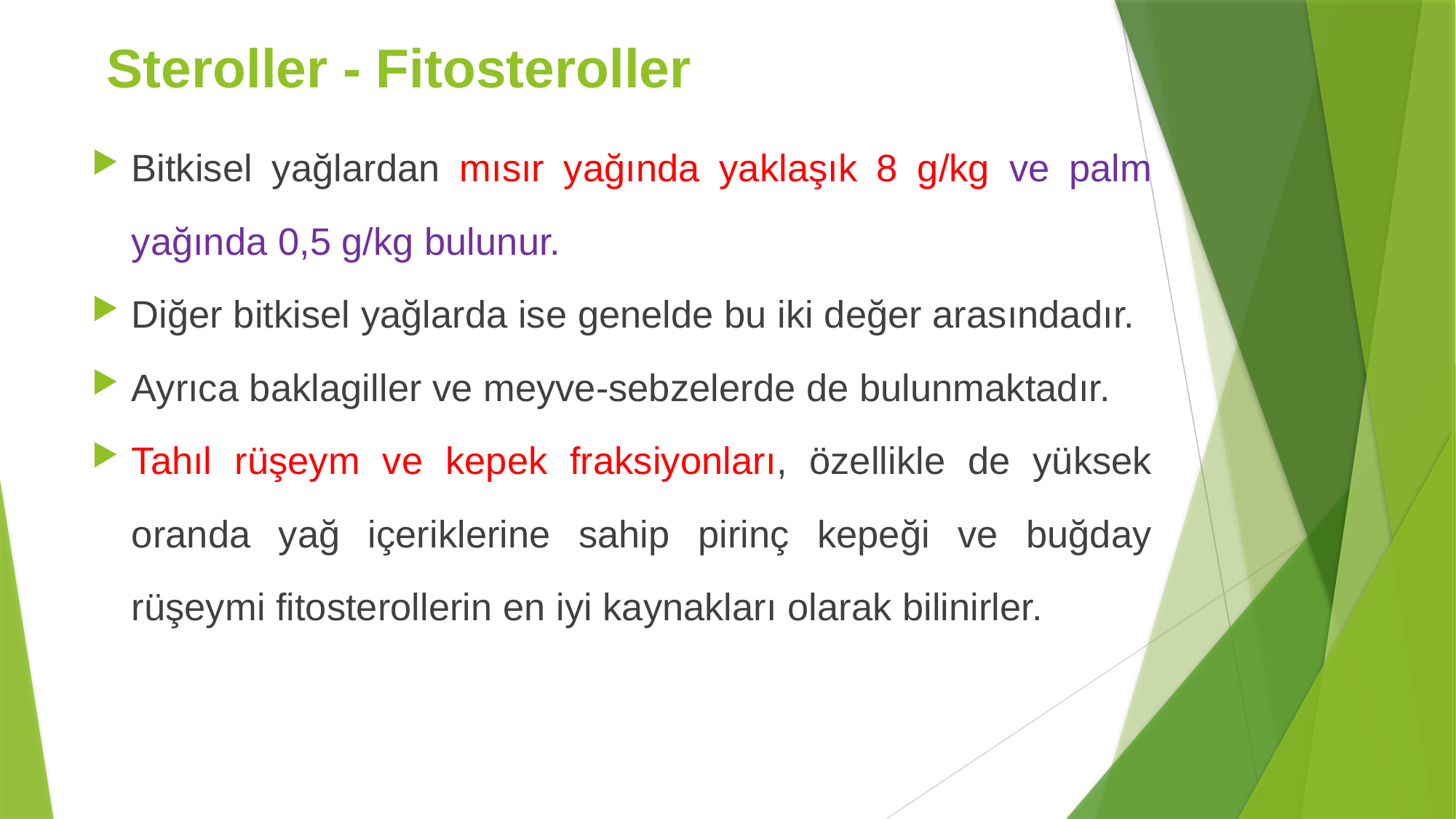

Steroller - Fitosteroller
Bitkisel yağlardan mısır yağında yaklaşık 8 g/kg ve palm yağında 0,5 g/kg bulunur.
Diğer bitkisel yağlarda ise genelde bu iki değer arasındadır.
Ayrıca baklagiller ve meyve-sebzelerde de bulunmaktadır.
Tahıl rüşeym ve kepek fraksiyonları, özellikle de yüksek oranda yağ içeriklerine sahip pirinç kepeği ve buğday rüşeymi fitosterollerin en iyi kaynakları olarak bilinirler.